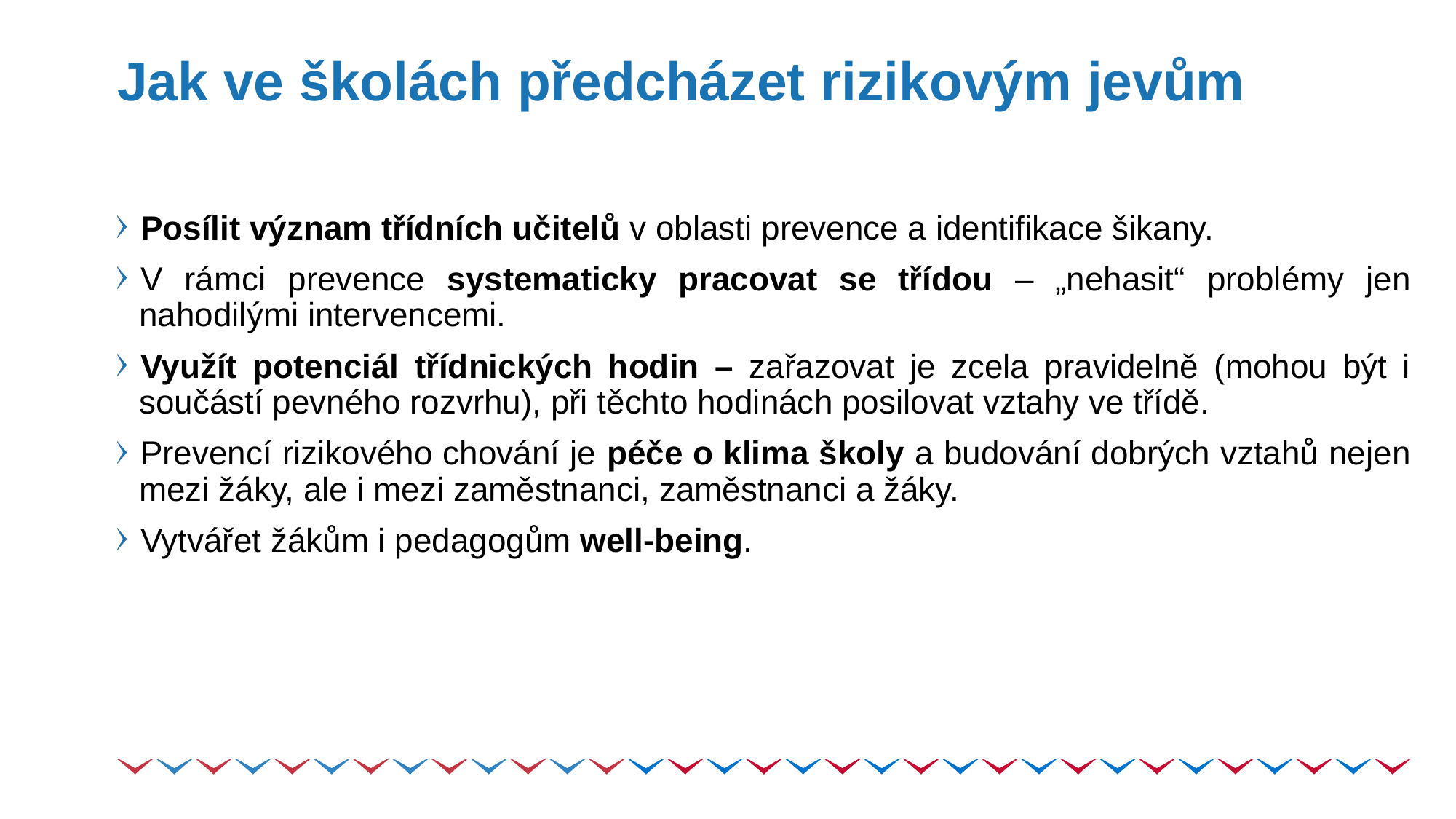

# Jak ve školách předcházet rizikovým jevům
Posílit význam třídních učitelů v oblasti prevence a identifikace šikany.
V rámci prevence systematicky pracovat se třídou – „nehasit“ problémy jen nahodilými intervencemi.
Využít potenciál třídnických hodin – zařazovat je zcela pravidelně (mohou být i součástí pevného rozvrhu), při těchto hodinách posilovat vztahy ve třídě.
Prevencí rizikového chování je péče o klima školy a budování dobrých vztahů nejen mezi žáky, ale i mezi zaměstnanci, zaměstnanci a žáky.
Vytvářet žákům i pedagogům well-being.